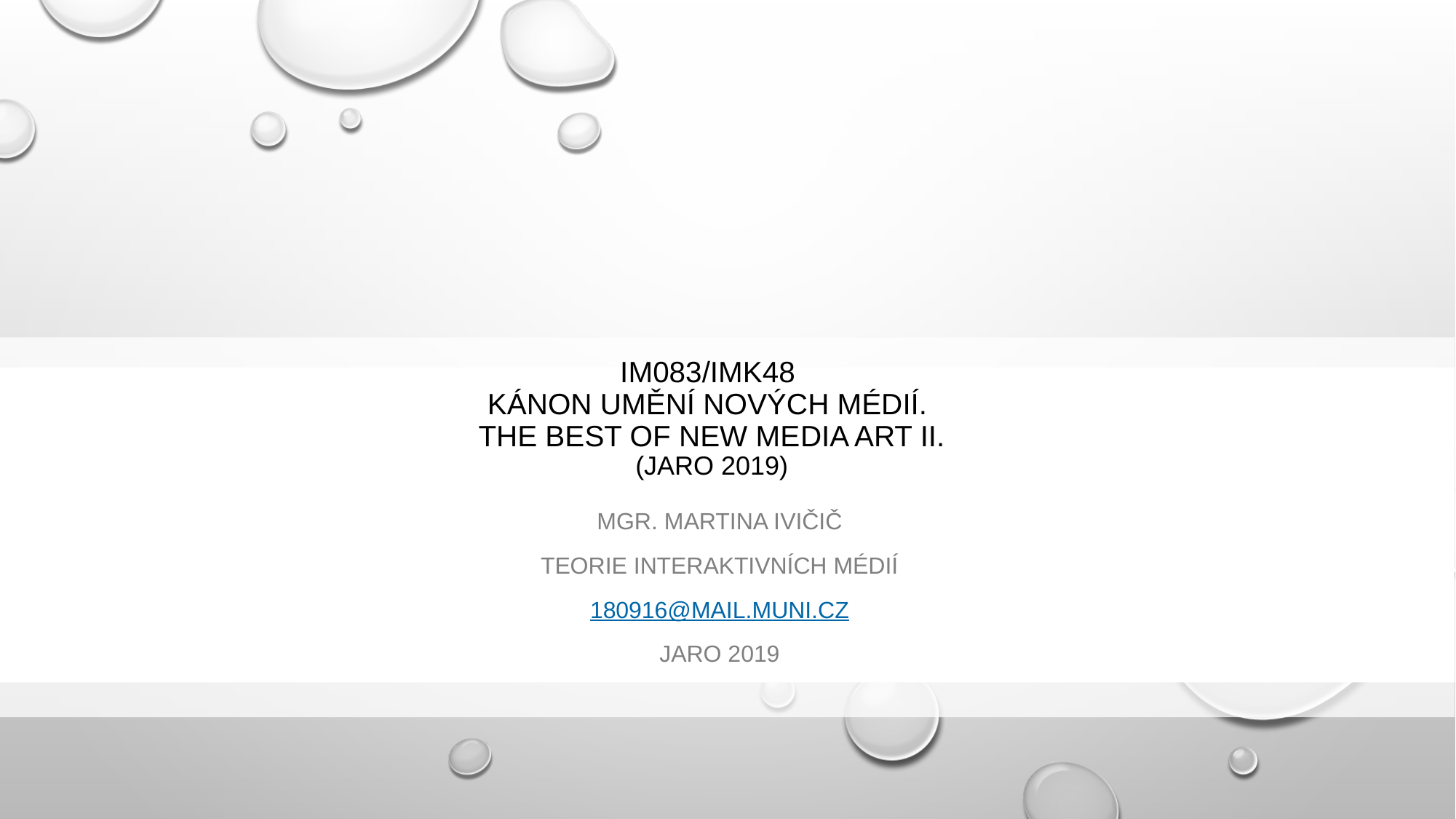

# IM083/IMK48 Kánon umění nových médií. The best of new meDIA ART II. (jaro 2019)
Mgr. Martina Ivičič
Teorie interaktivních médií
180916@mail.muni.cz
JARO 2019